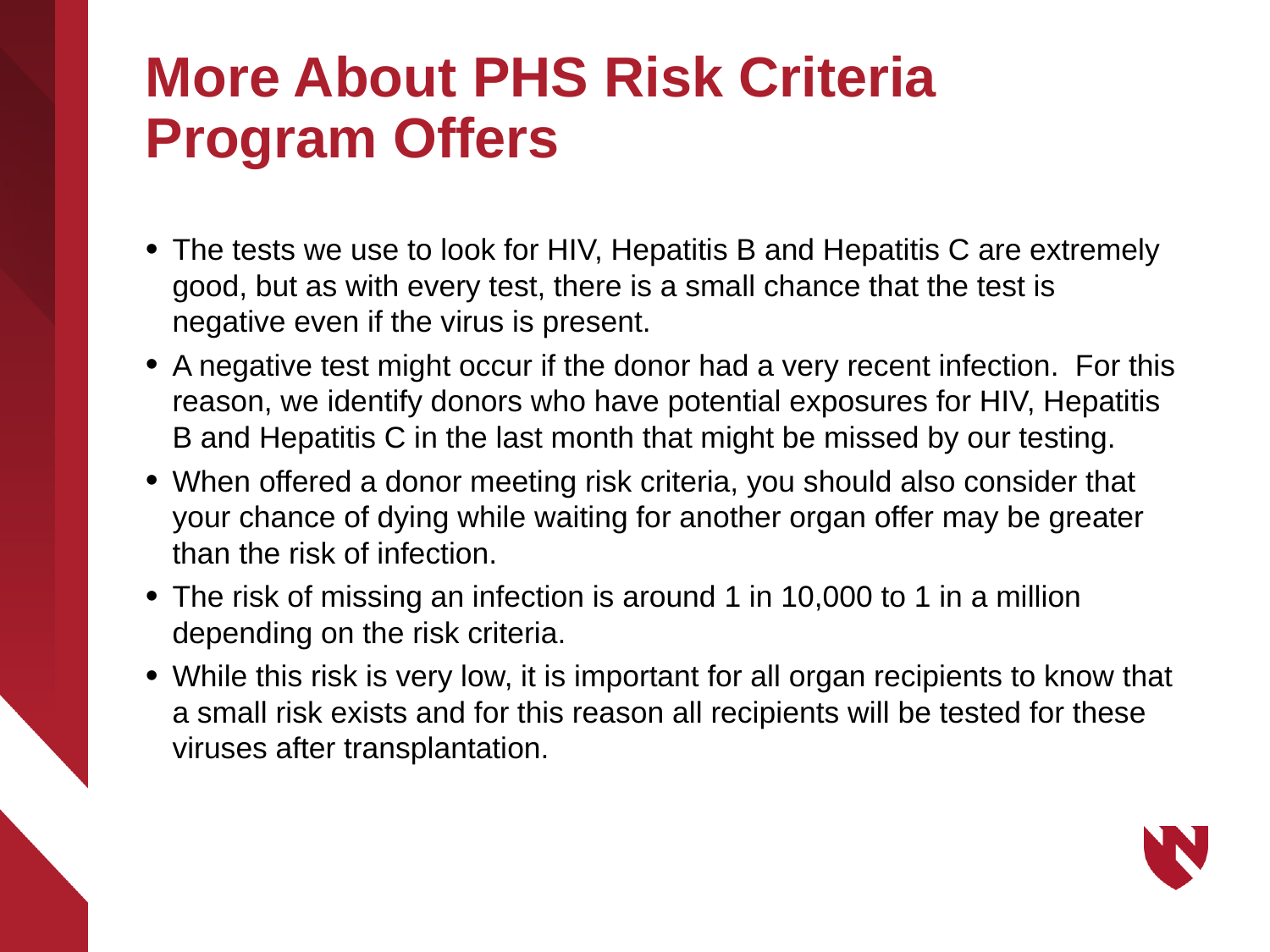

# More About PHS Risk Criteria Program Offers
The tests we use to look for HIV, Hepatitis B and Hepatitis C are extremely good, but as with every test, there is a small chance that the test is negative even if the virus is present.
A negative test might occur if the donor had a very recent infection.  For this reason, we identify donors who have potential exposures for HIV, Hepatitis B and Hepatitis C in the last month that might be missed by our testing.
When offered a donor meeting risk criteria, you should also consider that your chance of dying while waiting for another organ offer may be greater than the risk of infection.
The risk of missing an infection is around 1 in 10,000 to 1 in a million depending on the risk criteria.
While this risk is very low, it is important for all organ recipients to know that a small risk exists and for this reason all recipients will be tested for these viruses after transplantation.